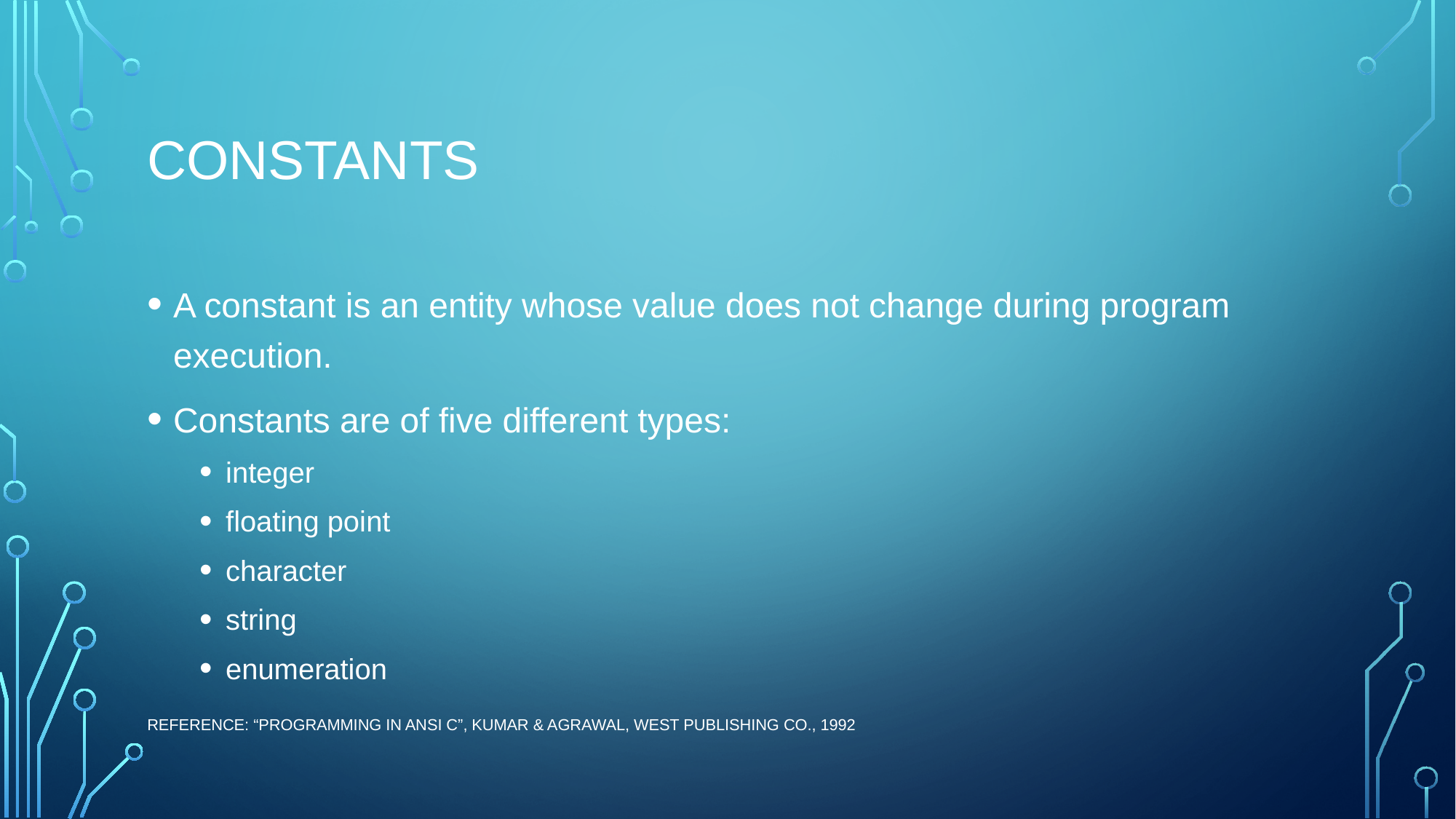

# Constants
A constant is an entity whose value does not change during program execution.
Constants are of five different types:
integer
floating point
character
string
enumeration
Reference: “Programming in ANSI C”, Kumar & Agrawal, West Publishing Co., 1992